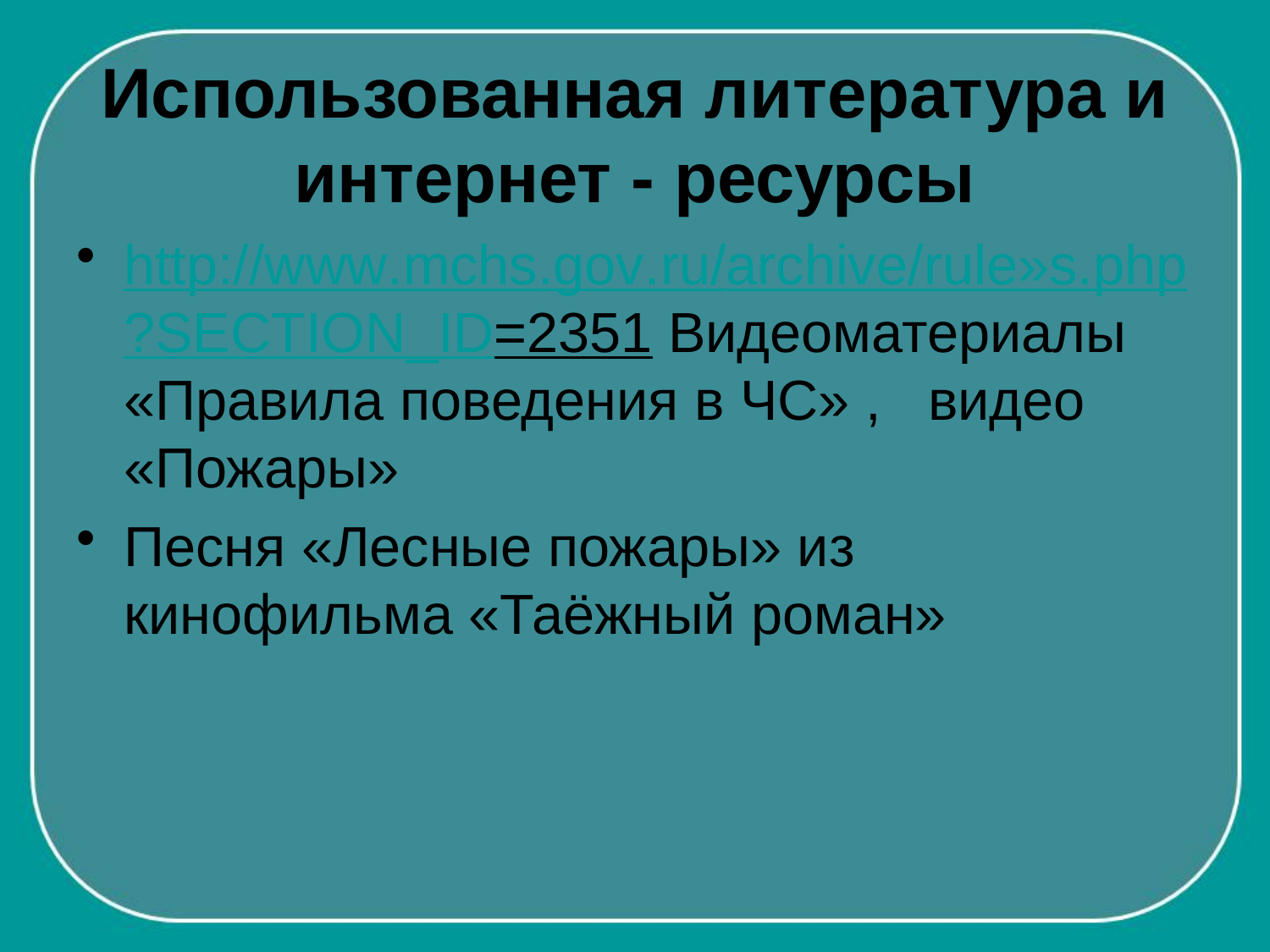

# Использованная литература и интернет - ресурсы
http://www.mchs.gov.ru/archive/rule»s.php?SECTION_ID=2351 Видеоматериалы «Правила поведения в ЧС» ,   видео «Пожары»
Песня «Лесные пожары» из кинофильма «Таёжный роман»